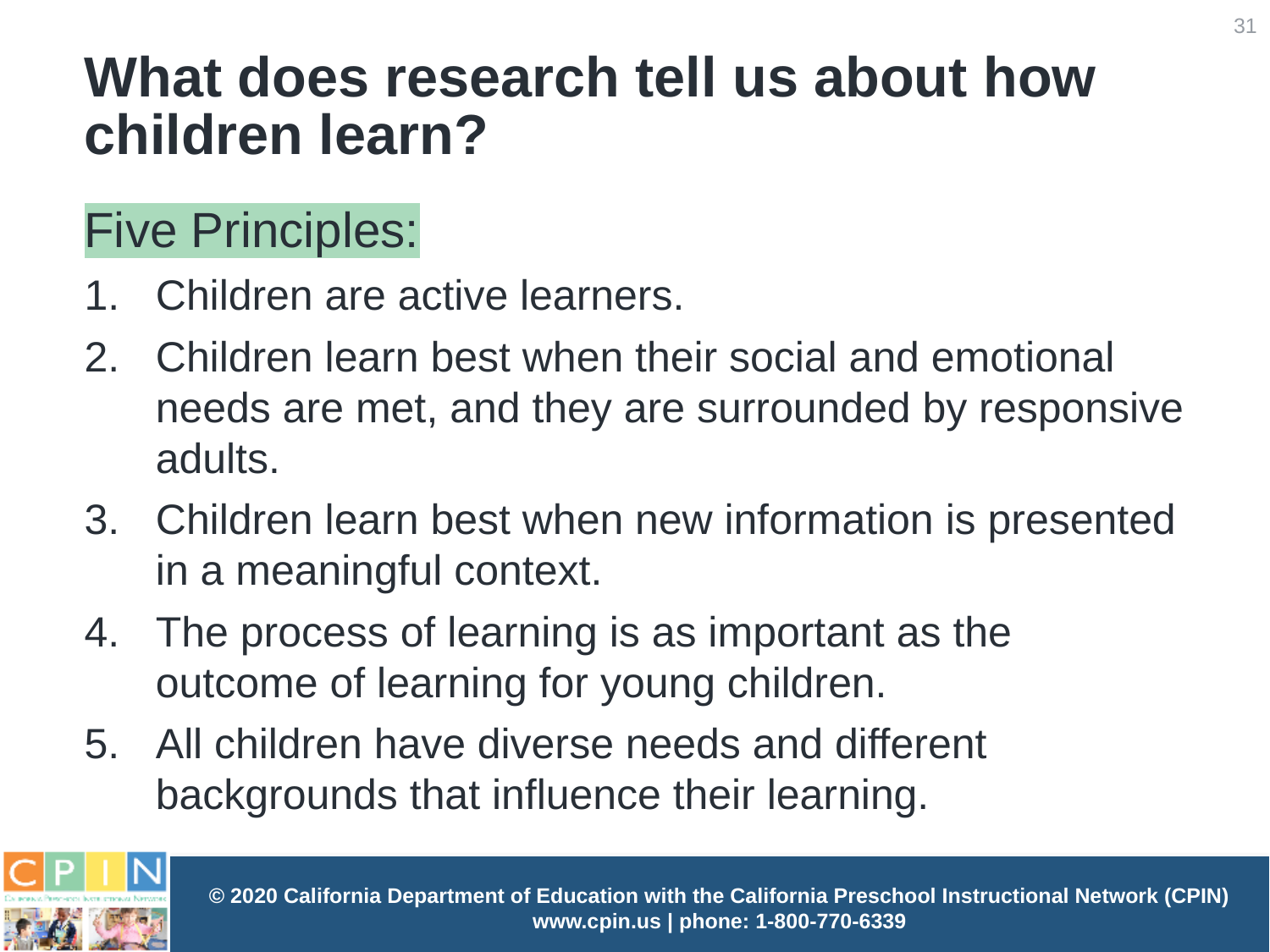

31
# What does research tell us about how children learn?
Five Principles:
Children are active learners.
Children learn best when their social and emotional needs are met, and they are surrounded by responsive adults.
Children learn best when new information is presented in a meaningful context.
The process of learning is as important as the outcome of learning for young children.
All children have diverse needs and different backgrounds that influence their learning.